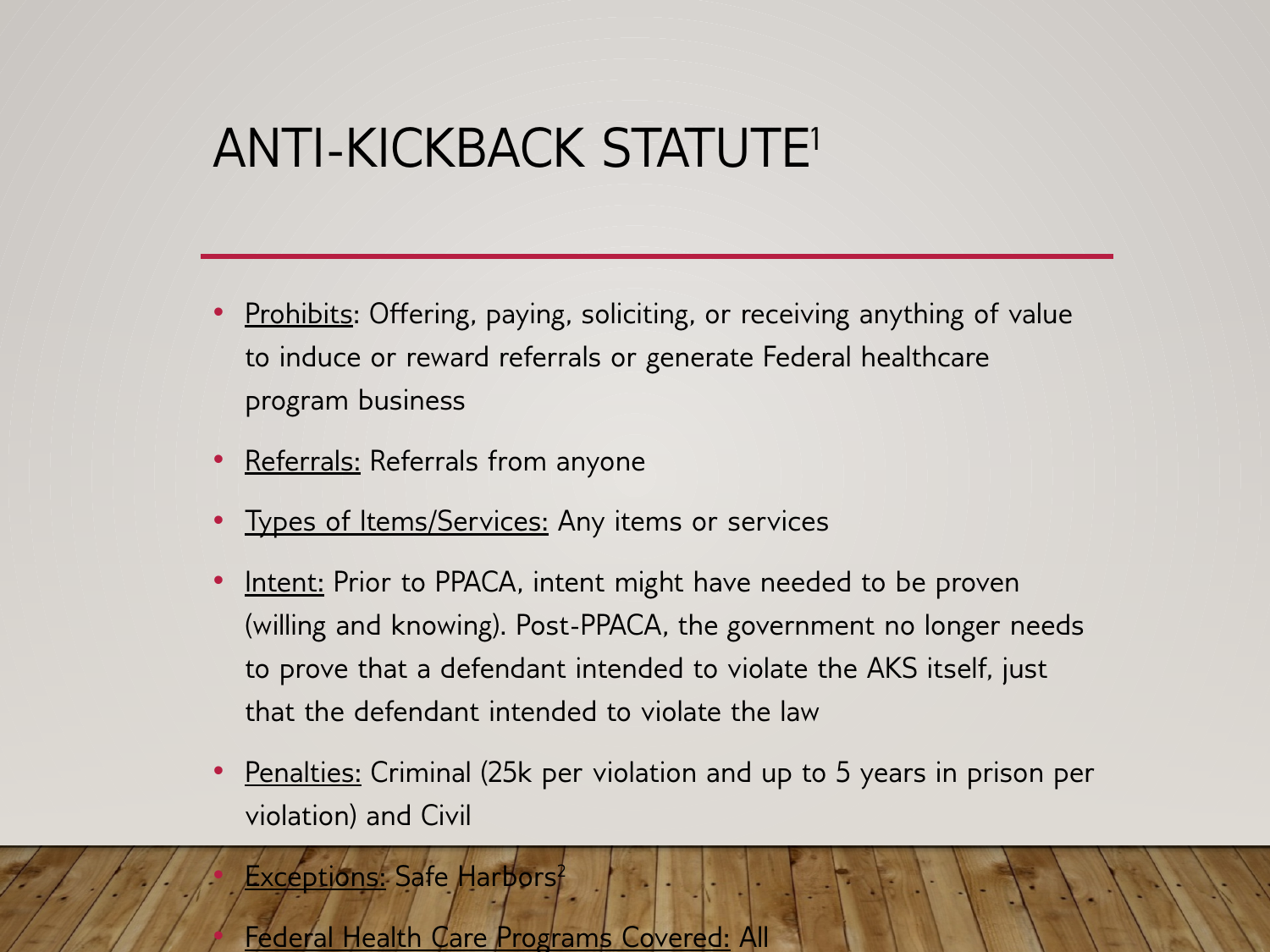

# Anti-Kickback Statute1
Prohibits: Offering, paying, soliciting, or receiving anything of value to induce or reward referrals or generate Federal healthcare program business
Referrals: Referrals from anyone
Types of Items/Services: Any items or services
Intent: Prior to PPACA, intent might have needed to be proven (willing and knowing). Post-PPACA, the government no longer needs to prove that a defendant intended to violate the AKS itself, just that the defendant intended to violate the law
Penalties: Criminal (25k per violation and up to 5 years in prison per violation) and Civil
Exceptions: Safe Harbors2
Federal Health Care Programs Covered: All
Information compiled from: http://oig.hhs.gov/compliance/provider-compliance-training/files/StarkandAKSChartHandout508.pdf